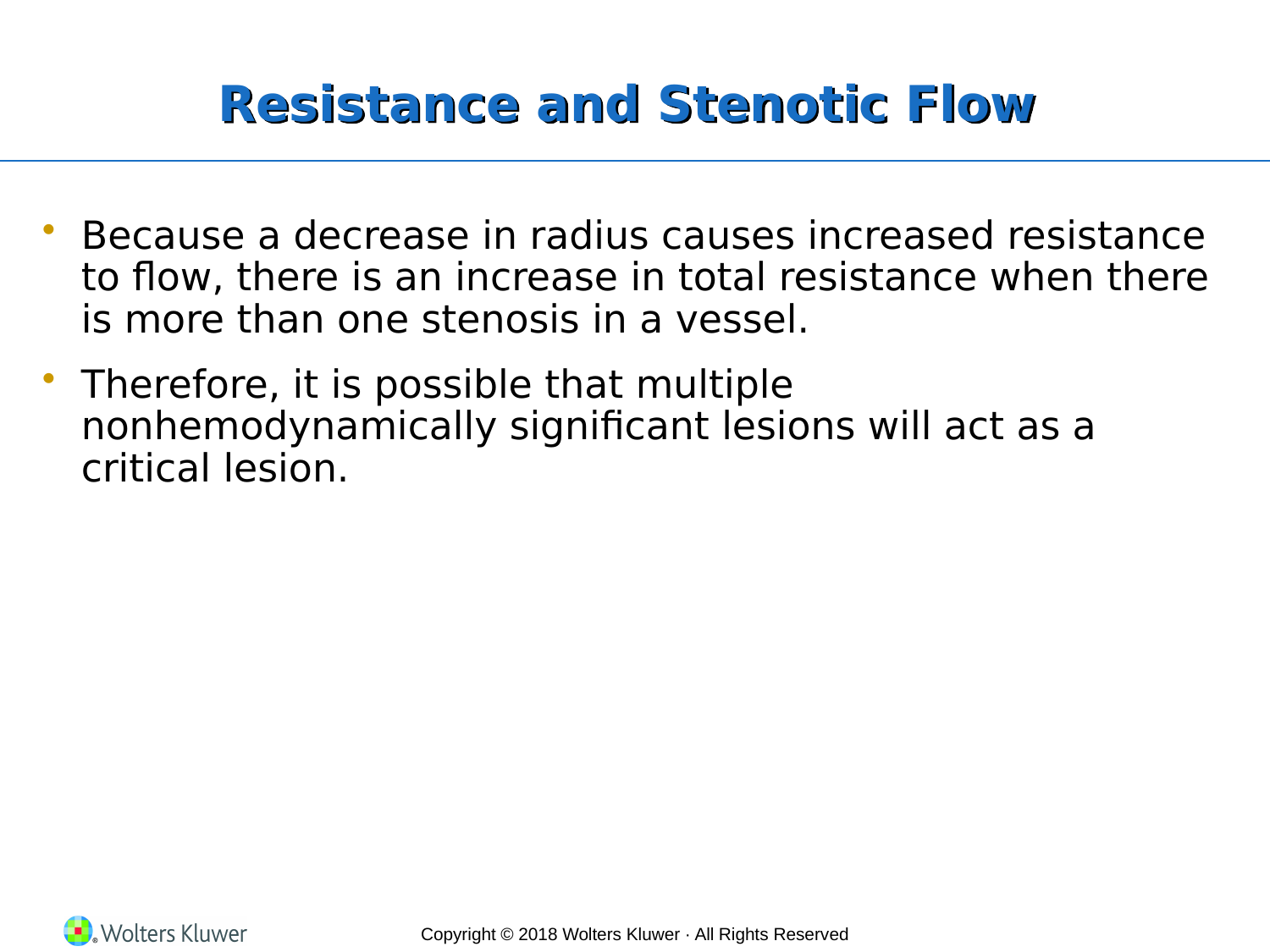

# Resistance and Stenotic Flow
Because a decrease in radius causes increased resistance to flow, there is an increase in total resistance when there is more than one stenosis in a vessel.
Therefore, it is possible that multiple nonhemodynamically significant lesions will act as a critical lesion.